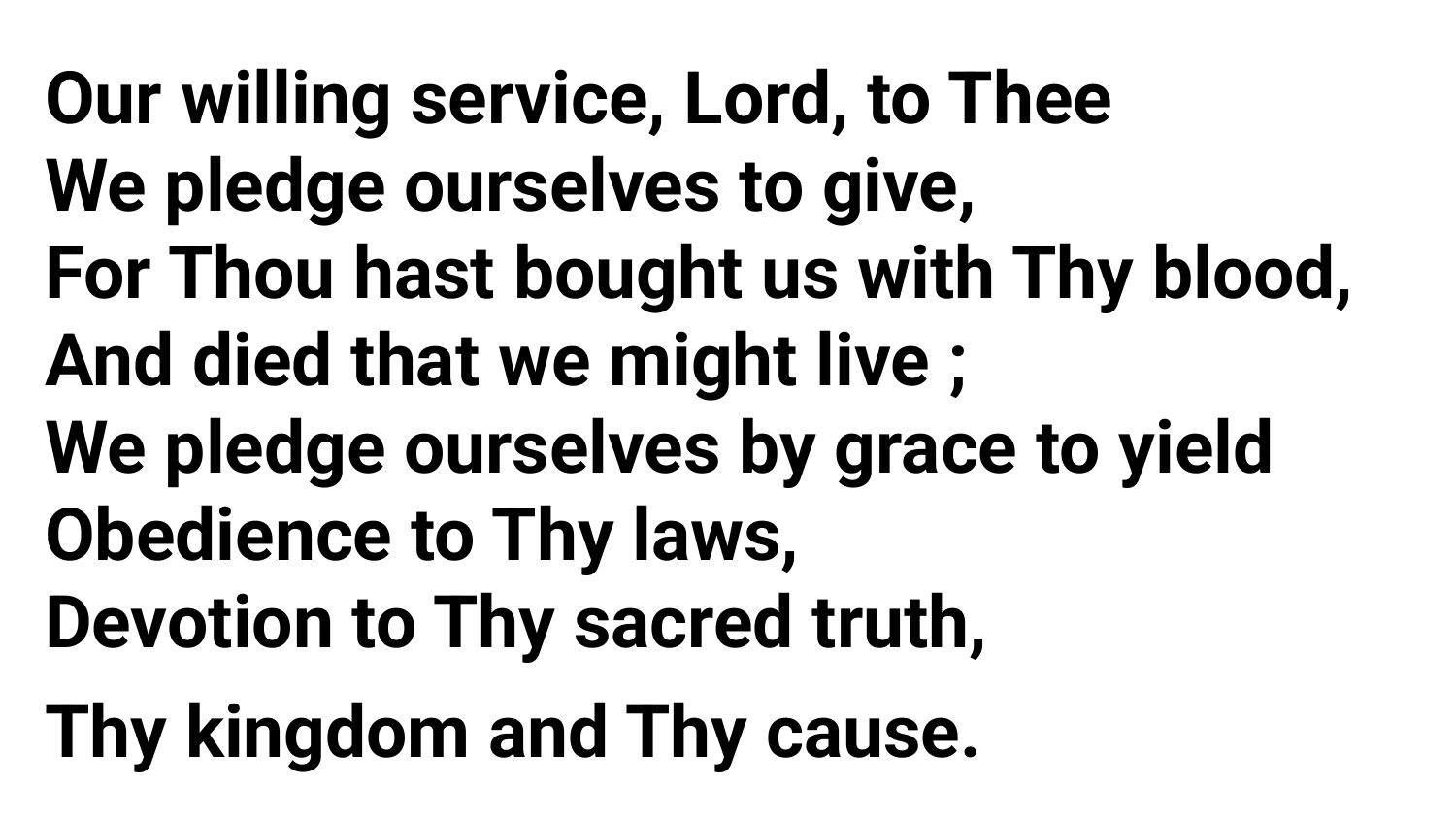

Our willing service, Lord, to Thee
We pledge ourselves to give,
For Thou hast bought us with Thy blood,
And died that we might live ;
We pledge ourselves by grace to yield
Obedience to Thy laws,
Devotion to Thy sacred truth,
Thy kingdom and Thy cause.